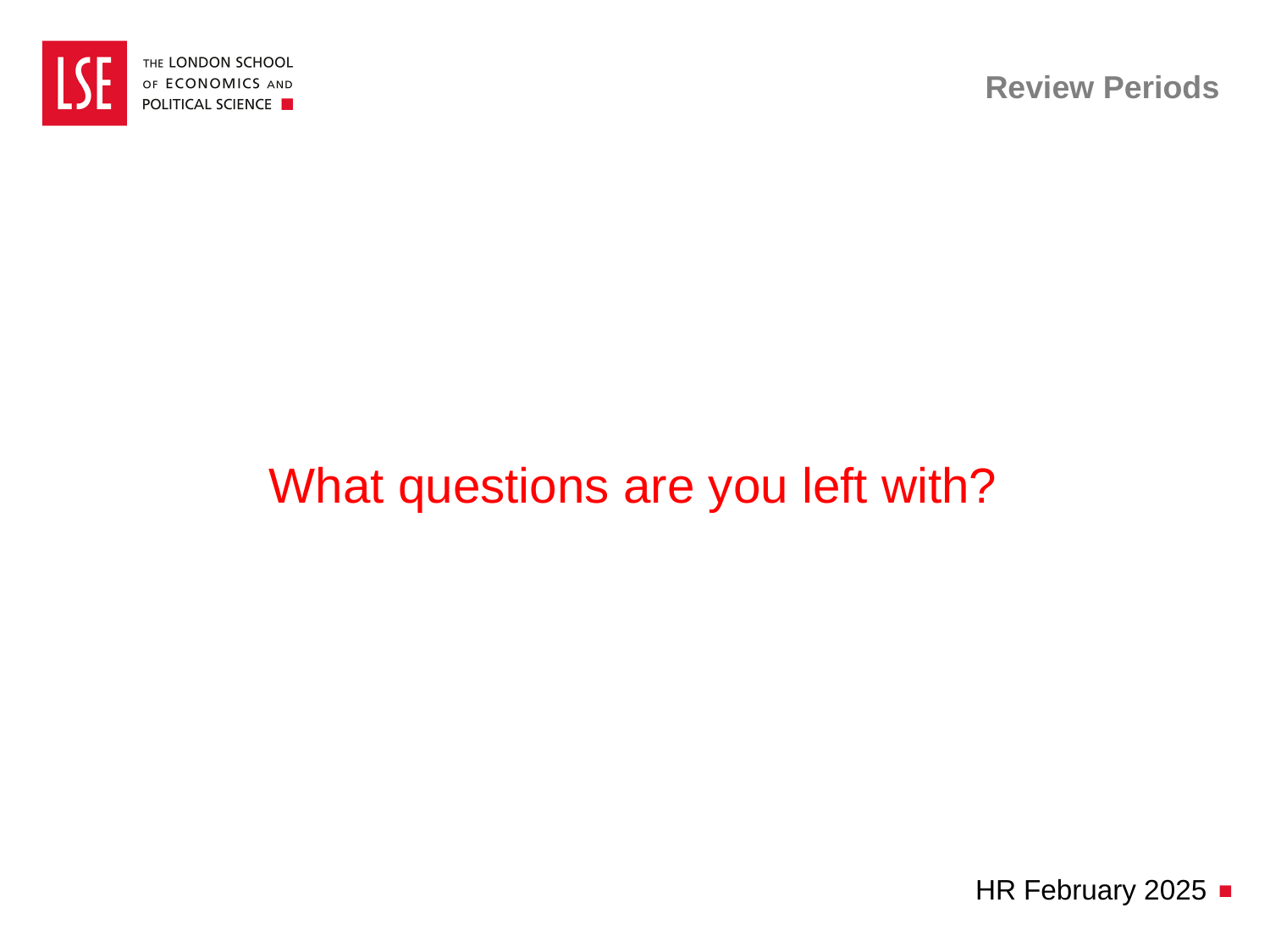

# Review Periods

What questions are you left with?
HR February 2025